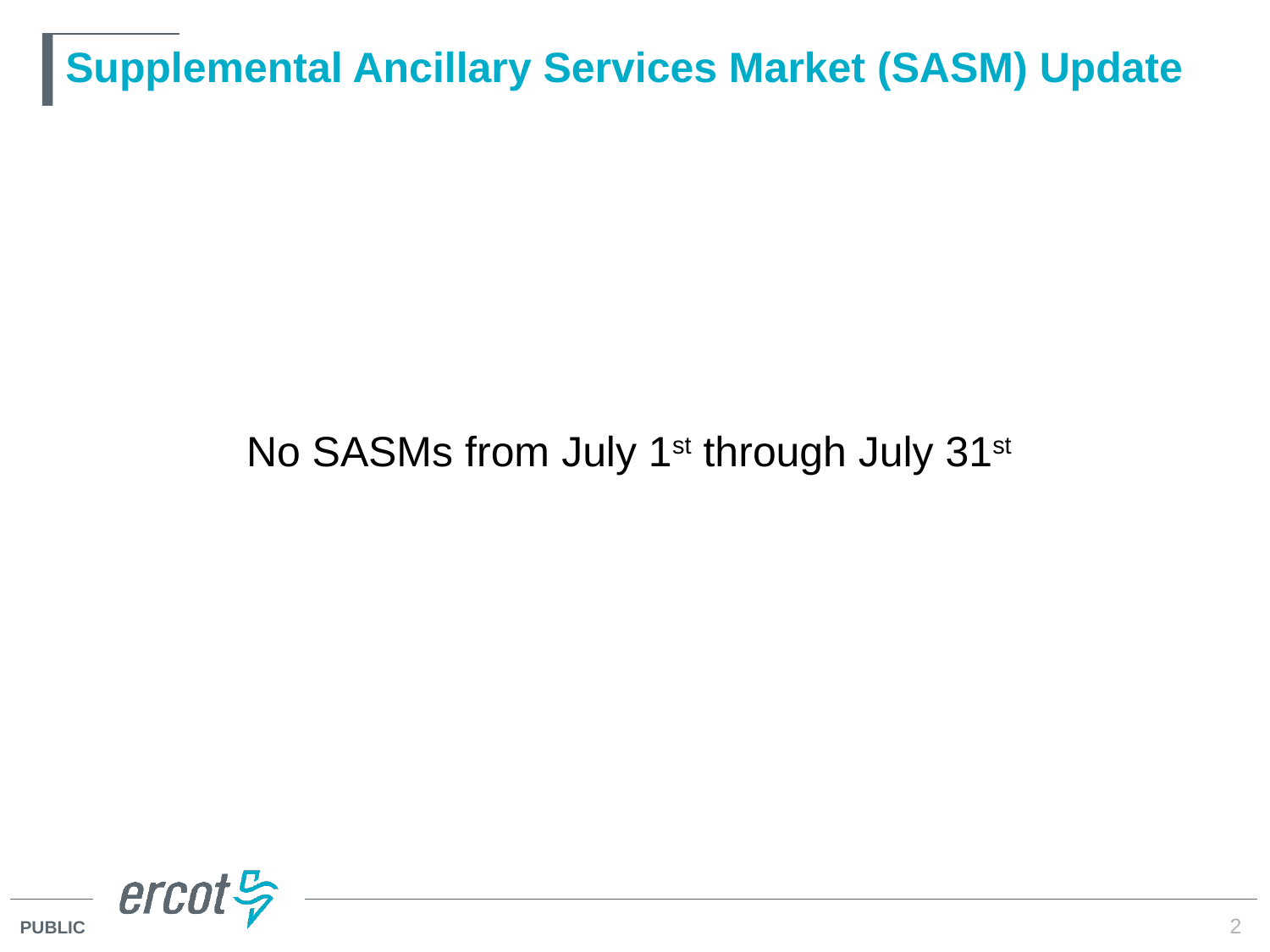

# Supplemental Ancillary Services Market (SASM) Update
No SASMs from July 1st through July 31st
2